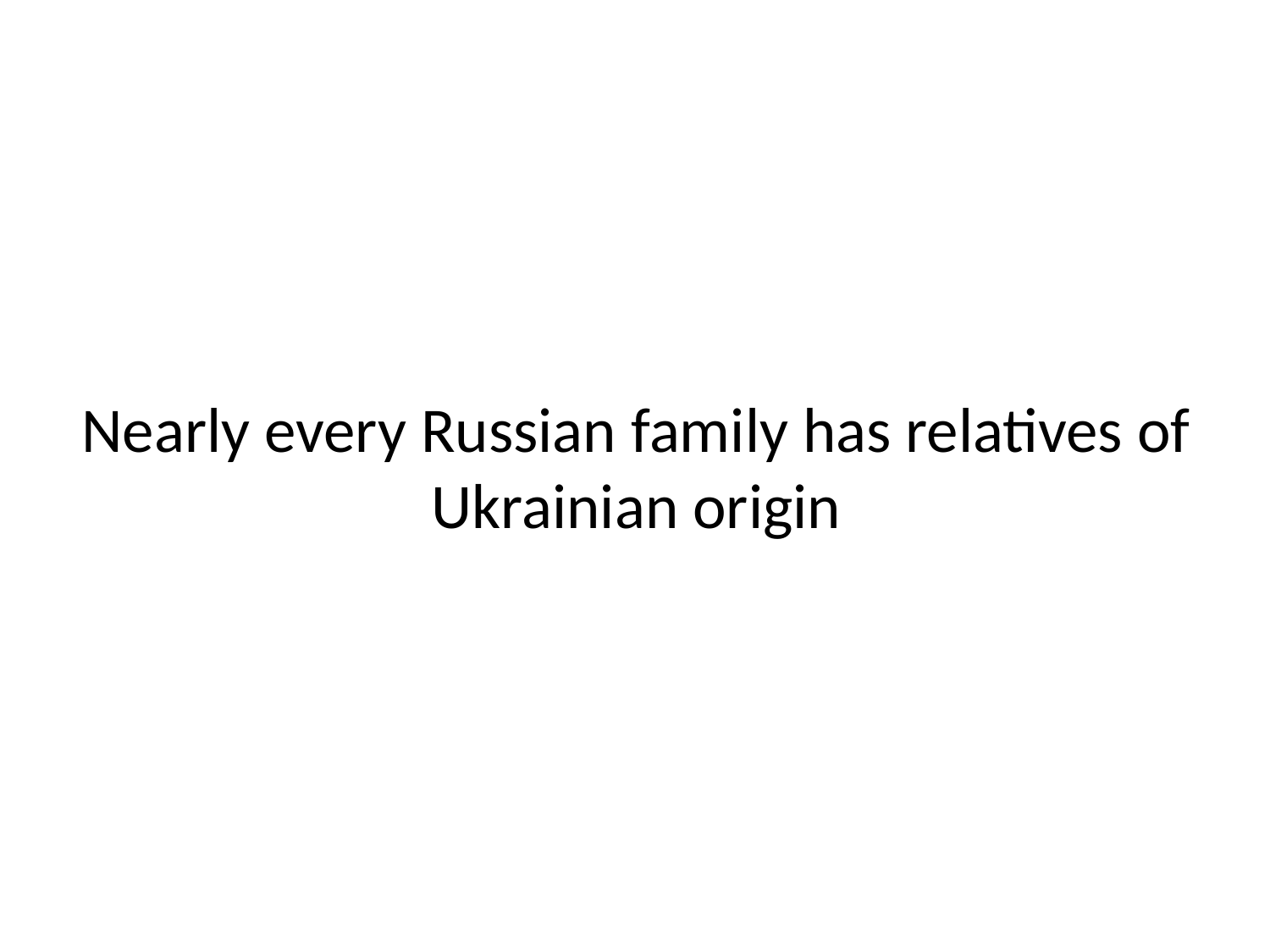

# Nearly every Russian family has relatives of Ukrainian origin